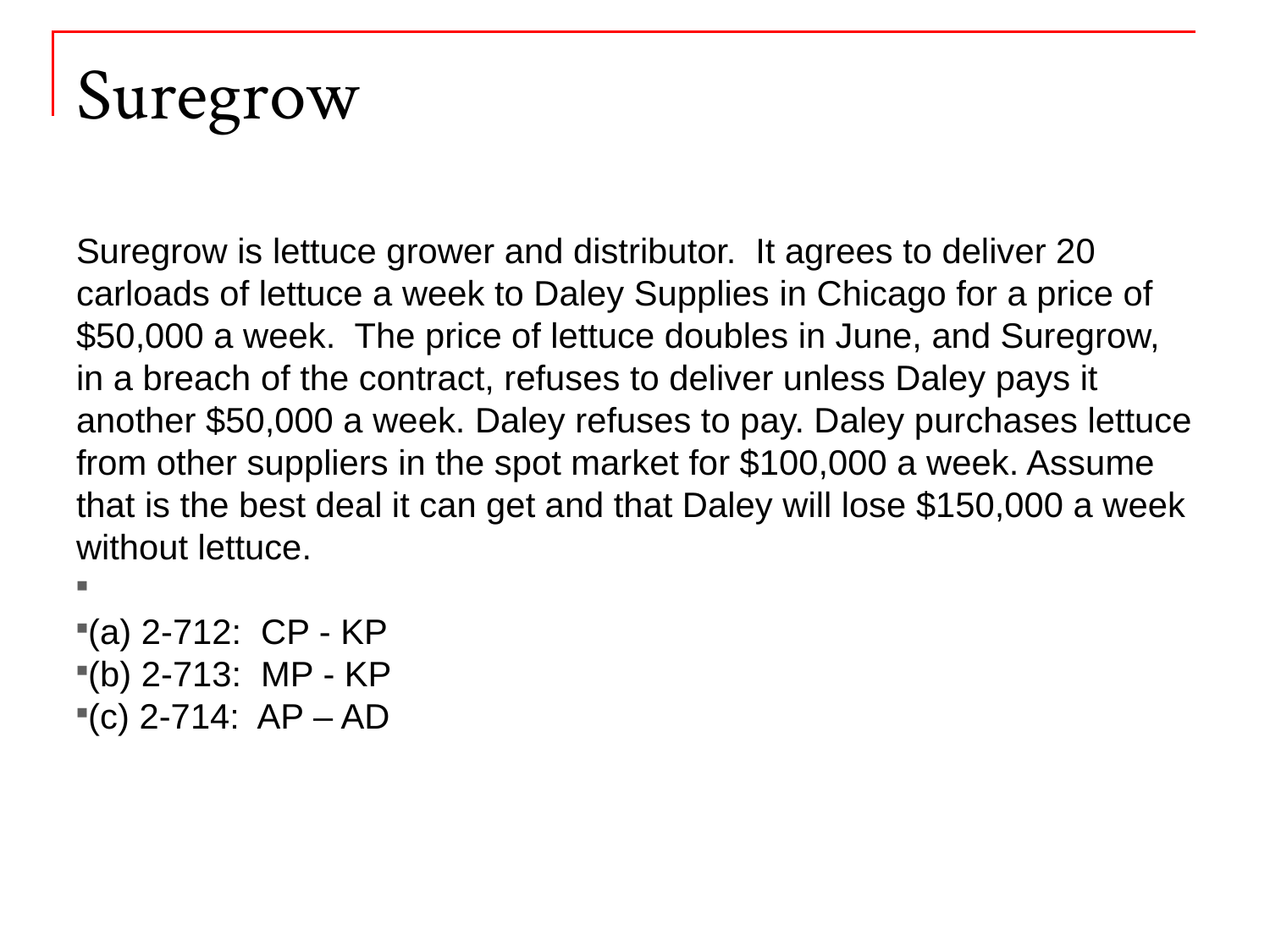

# Suregrow
Suregrow is lettuce grower and distributor.  It agrees to deliver 20 carloads of lettuce a week to Daley Supplies in Chicago for a price of $50,000 a week.  The price of lettuce doubles in June, and Suregrow, in a breach of the contract, refuses to deliver unless Daley pays it another $50,000 a week. Daley refuses to pay. Daley purchases lettuce from other suppliers in the spot market for $100,000 a week. Assume that is the best deal it can get and that Daley will lose $150,000 a week without lettuce.

(a) 2-712:  CP - KP
(b) 2-713:  MP - KP
(c) 2-714:  AP – AD